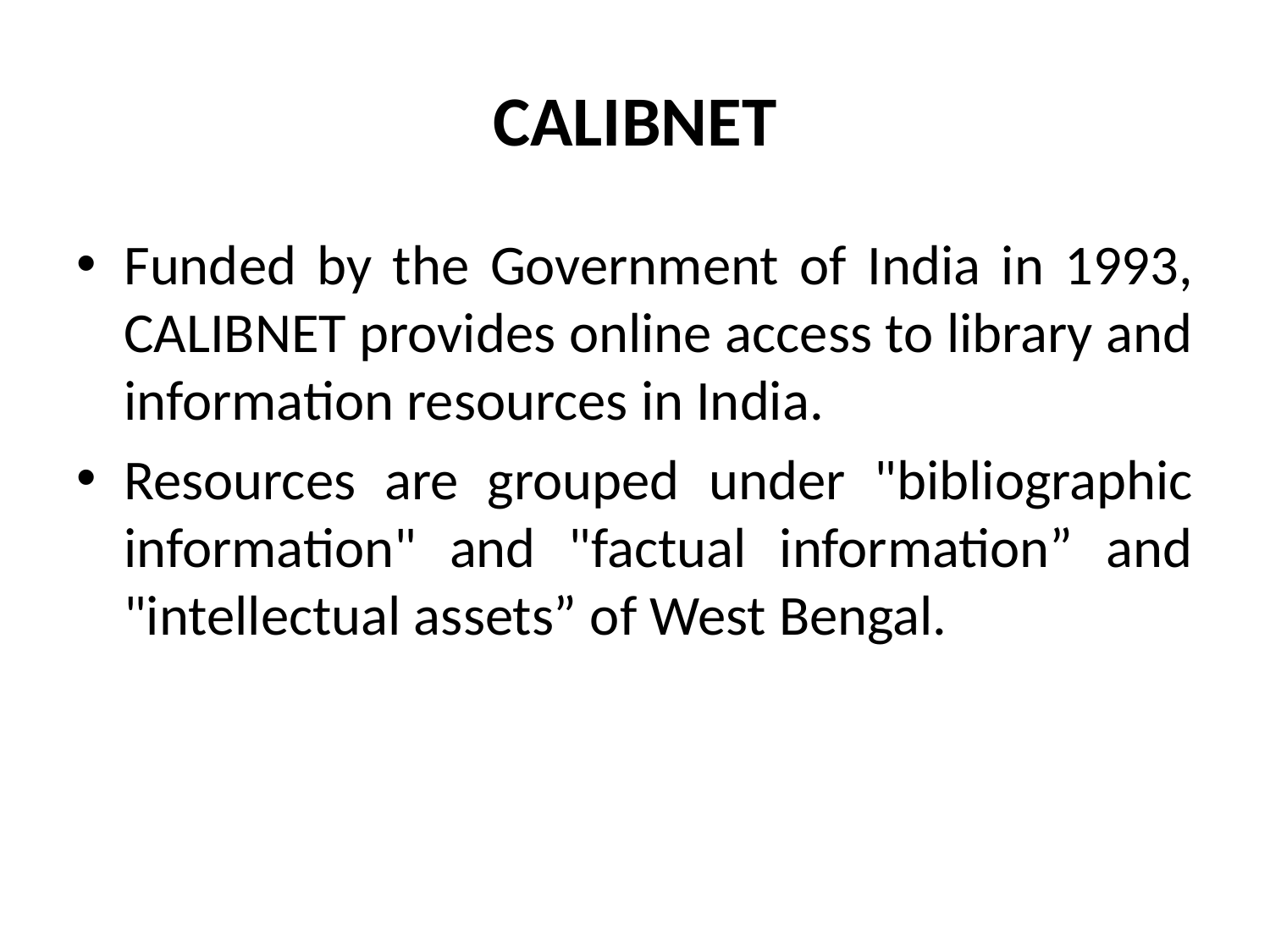

# CALIBNET
Funded by the Government of India in 1993, CALIBNET provides online access to library and information resources in India.
Resources are grouped under "bibliographic information" and "factual information” and "intellectual assets” of West Bengal.